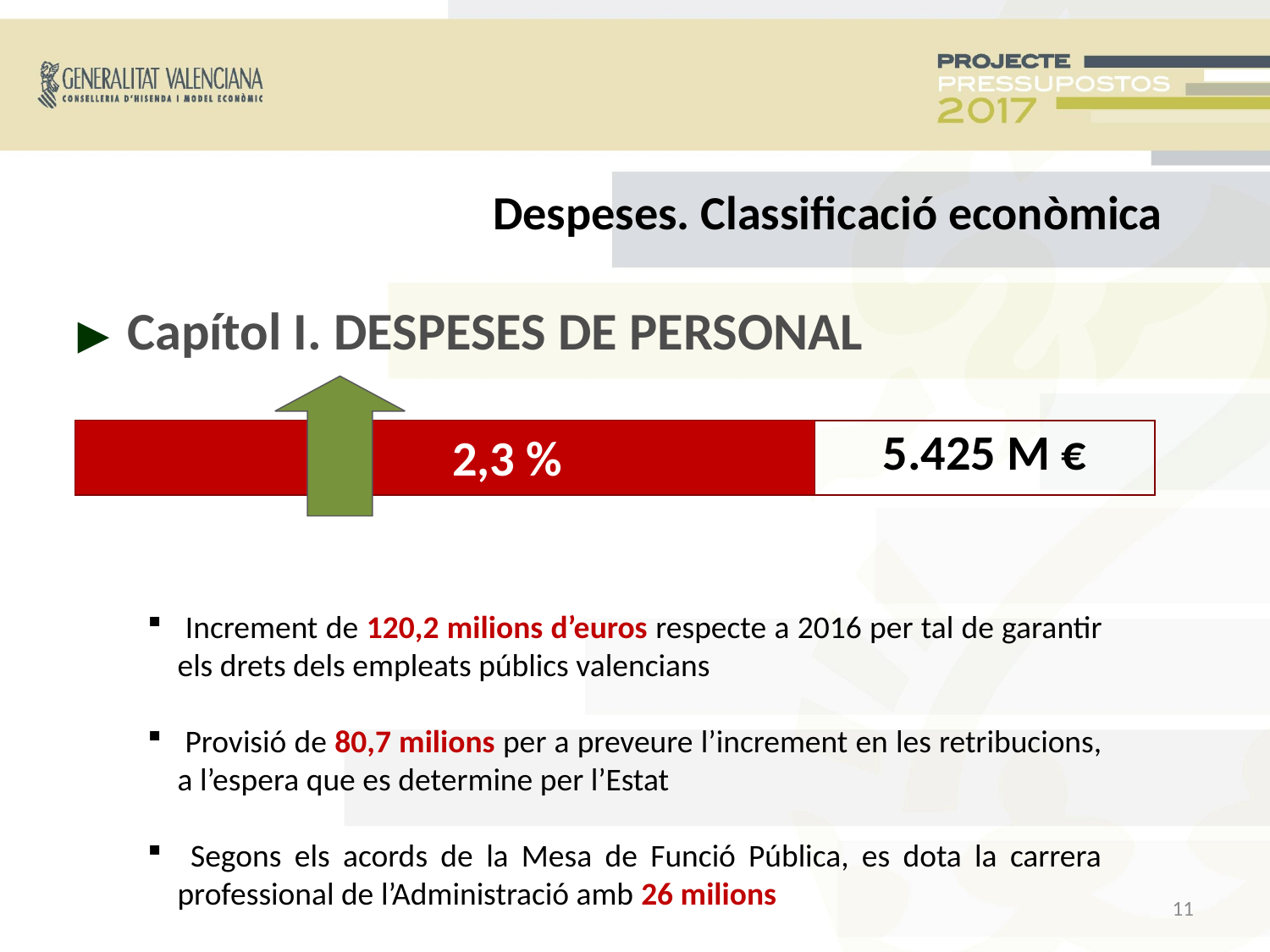

Despeses. Classificació econòmica
Capítol I. DESPESES DE PERSONAL
►

+          2,3 %
5.425 M €
 Increment de 120,2 milions d’euros respecte a 2016 per tal de garantir els drets dels empleats públics valencians

 Provisió de 80,7 milions per a preveure l’increment en les retribucions, a l’espera que es determine per l’Estat

 Segons els acords de la Mesa de Funció Pública, es dota la carrera professional de l’Administració amb 26 milions
11